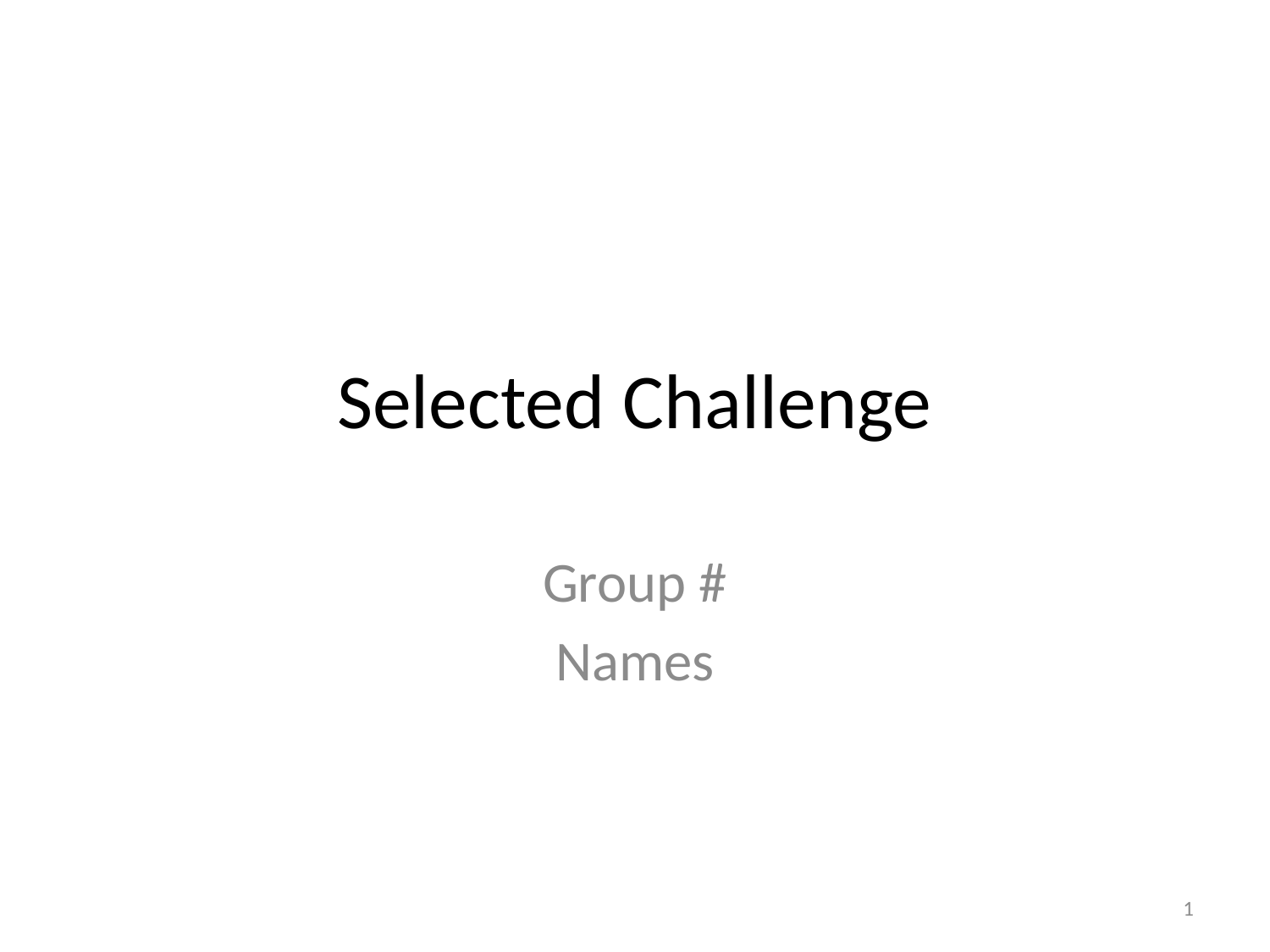

# Selected Challenge
Group #
Names
1